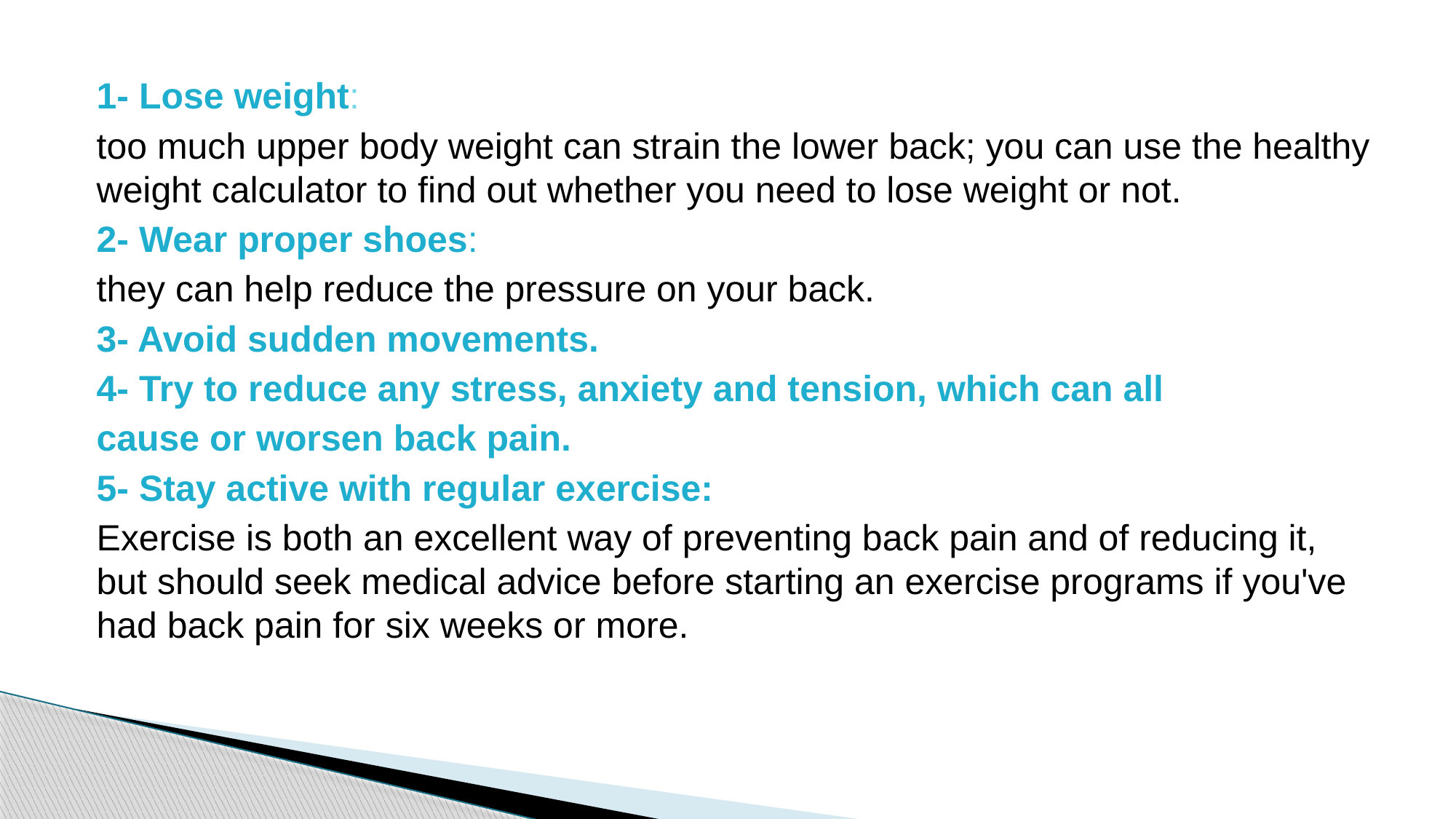

1- Lose weight:
too much upper body weight can strain the lower back; you can use the healthy weight calculator to find out whether you need to lose weight or not.
2- Wear proper shoes:
they can help reduce the pressure on your back.
3- Avoid sudden movements.
4- Try to reduce any stress, anxiety and tension, which can all
cause or worsen back pain.
5- Stay active with regular exercise:
Exercise is both an excellent way of preventing back pain and of reducing it, but should seek medical advice before starting an exercise programs if you've had back pain for six weeks or more.